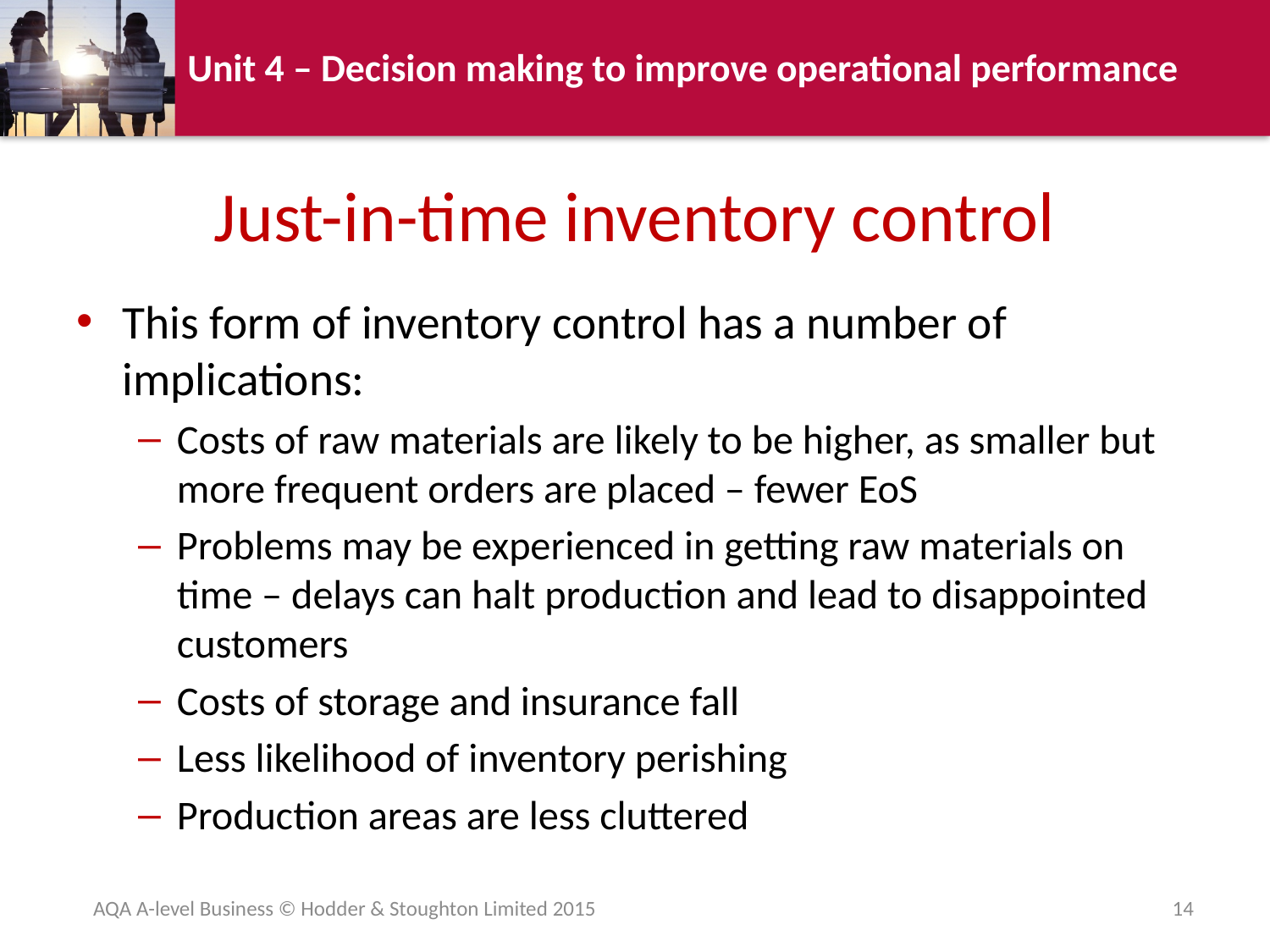

# Just-in-time inventory control
This form of inventory control has a number of implications:
Costs of raw materials are likely to be higher, as smaller but more frequent orders are placed – fewer EoS
Problems may be experienced in getting raw materials on time – delays can halt production and lead to disappointed customers
Costs of storage and insurance fall
Less likelihood of inventory perishing
Production areas are less cluttered
AQA A-level Business © Hodder & Stoughton Limited 2015
14